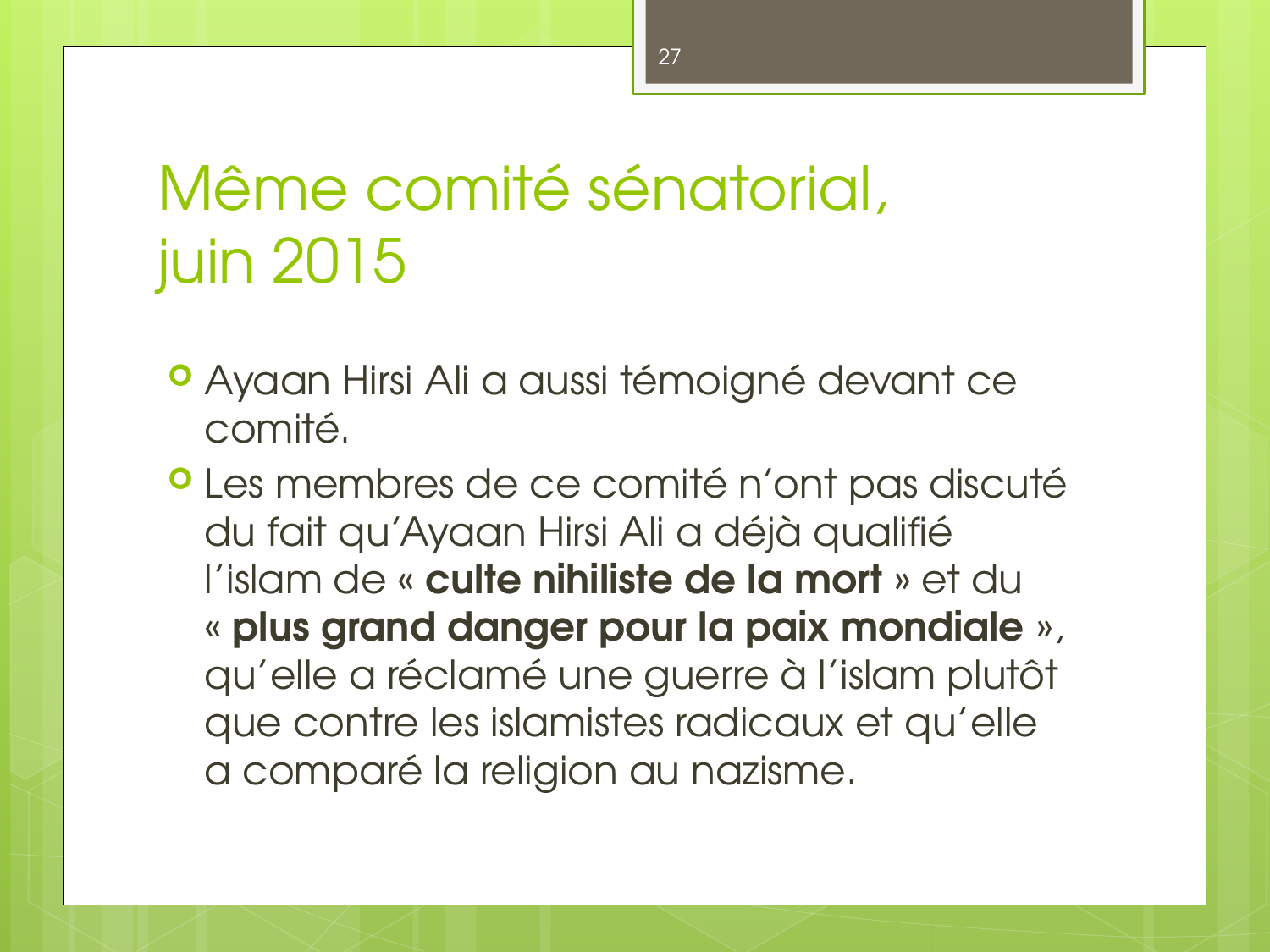

27
# Même comité sénatorial, juin 2015
Ayaan Hirsi Ali a aussi témoigné devant ce comité.
Les membres de ce comité n’ont pas discuté du fait qu’Ayaan Hirsi Ali a déjà qualifié l’islam de « culte nihiliste de la mort » et du « plus grand danger pour la paix mondiale », qu’elle a réclamé une guerre à l’islam plutôt que contre les islamistes radicaux et qu’elle a comparé la religion au nazisme.